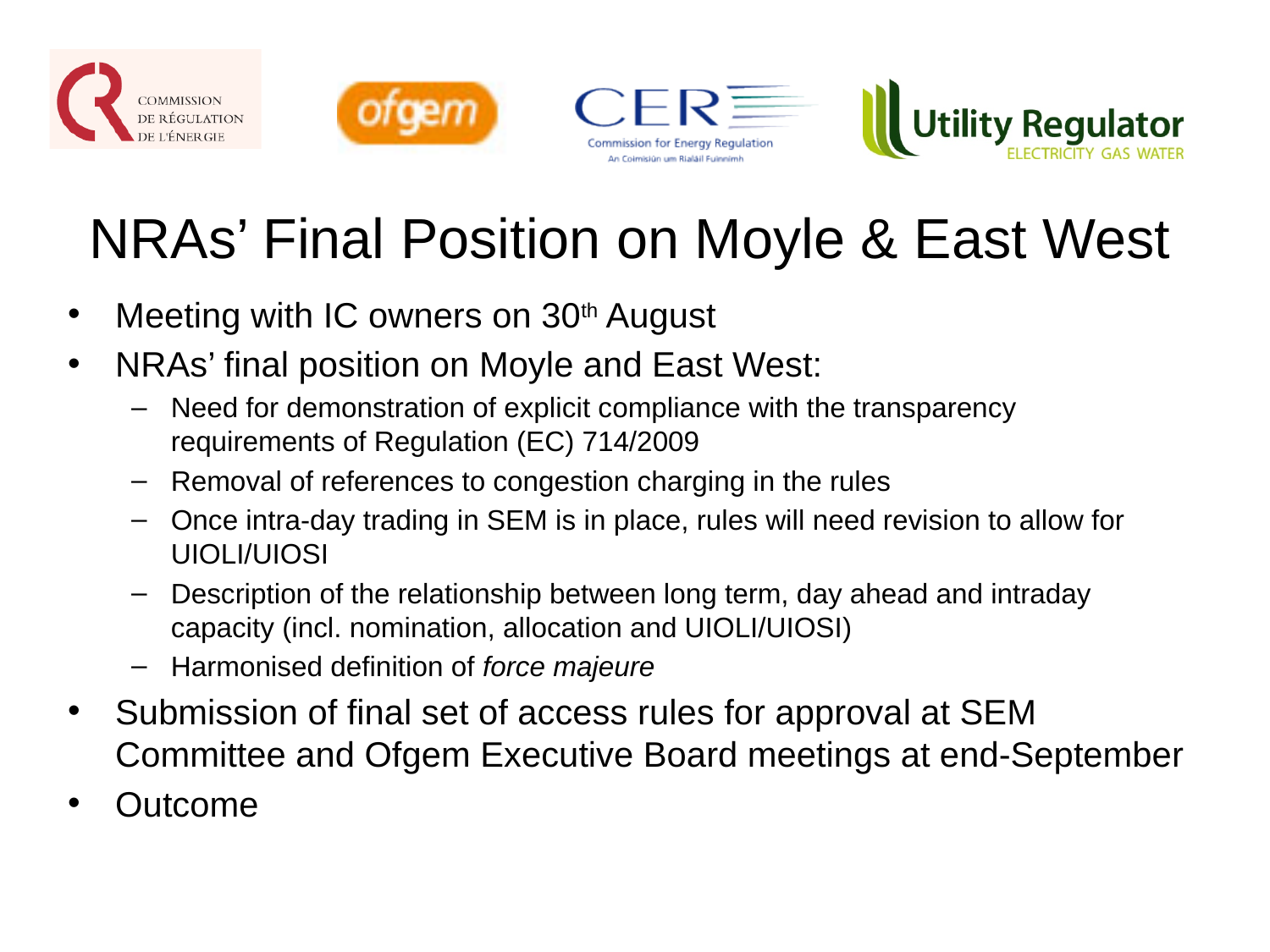

#
NRAs’ Final Position on Moyle & East West
Meeting with IC owners on 30th August
NRAs’ final position on Moyle and East West:
Need for demonstration of explicit compliance with the transparency requirements of Regulation (EC) 714/2009
Removal of references to congestion charging in the rules
Once intra-day trading in SEM is in place, rules will need revision to allow for UIOLI/UIOSI
Description of the relationship between long term, day ahead and intraday capacity (incl. nomination, allocation and UIOLI/UIOSI)
Harmonised definition of force majeure
Submission of final set of access rules for approval at SEM Committee and Ofgem Executive Board meetings at end-September
Outcome